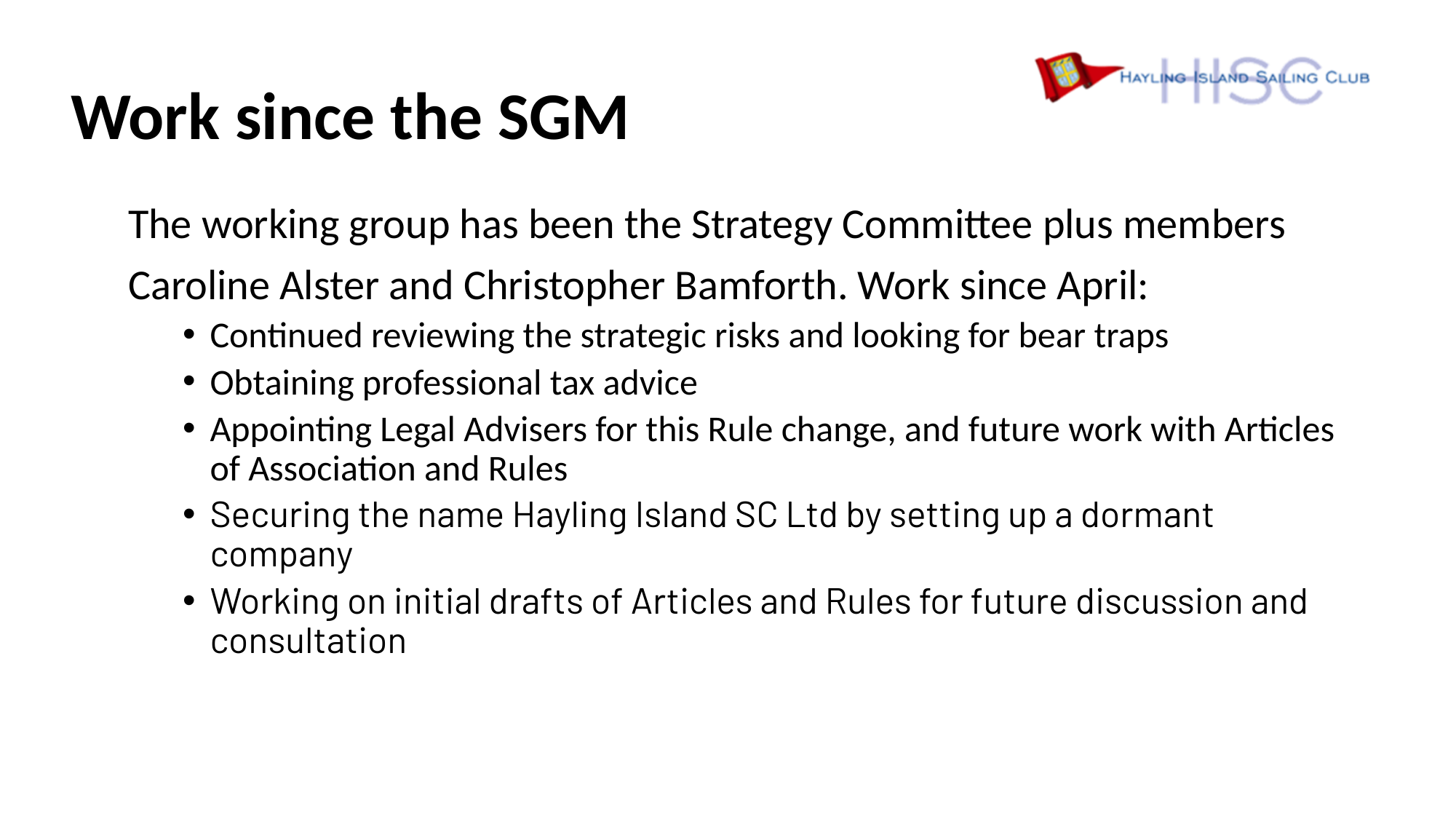

# Work since the SGM
The working group has been the Strategy Committee plus members
Caroline Alster and Christopher Bamforth. Work since April:
Continued reviewing the strategic risks and looking for bear traps
Obtaining professional tax advice
Appointing Legal Advisers for this Rule change, and future work with Articles of Association and Rules
Securing the name Hayling Island SC Ltd by setting up a dormant company
Working on initial drafts of Articles and Rules for future discussion and consultation